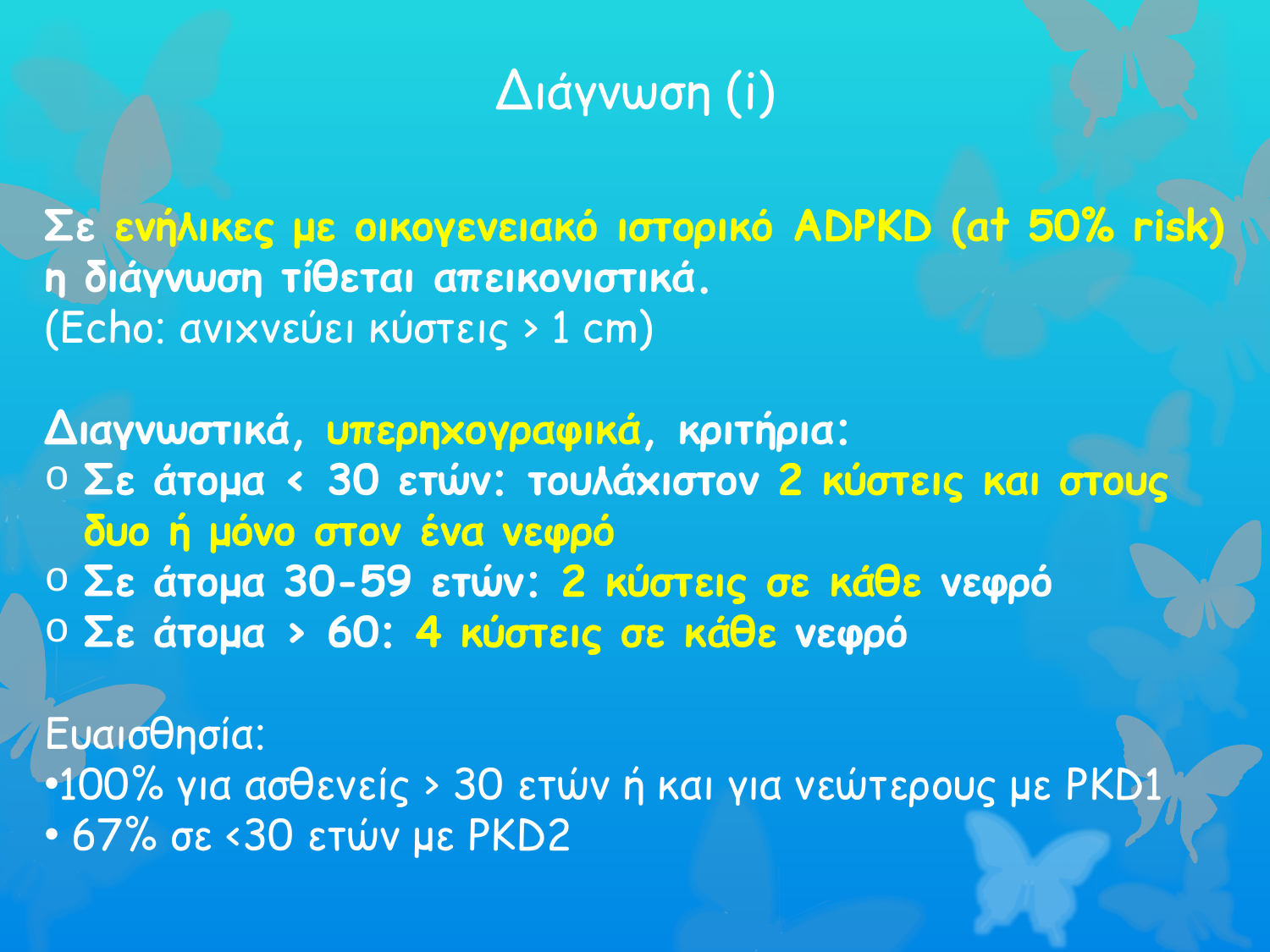

Διάγνωση (i)

Σε ενήλικες με οικογενειακό ιστορικό ADPKD (at 50% risk) η διάγνωση τίθεται απεικονιστικά.
(Echo: ανιχνεύει κύστεις > 1 cm)

Διαγνωστικά, υπερηχογραφικά, κριτήρια:
Σε άτομα < 30 ετών: τουλάχιστον 2 κύστεις και στους δυο ή μόνο στον ένα νεφρό
Σε άτομα 30-59 ετών: 2 κύστεις σε κάθε νεφρό
Σε άτομα > 60: 4 κύστεις σε κάθε νεφρό

Ευαισθησία:
100% για ασθενείς > 30 ετών ή και για νεώτερους με PKD1
 67% σε <30 ετών με PKD2